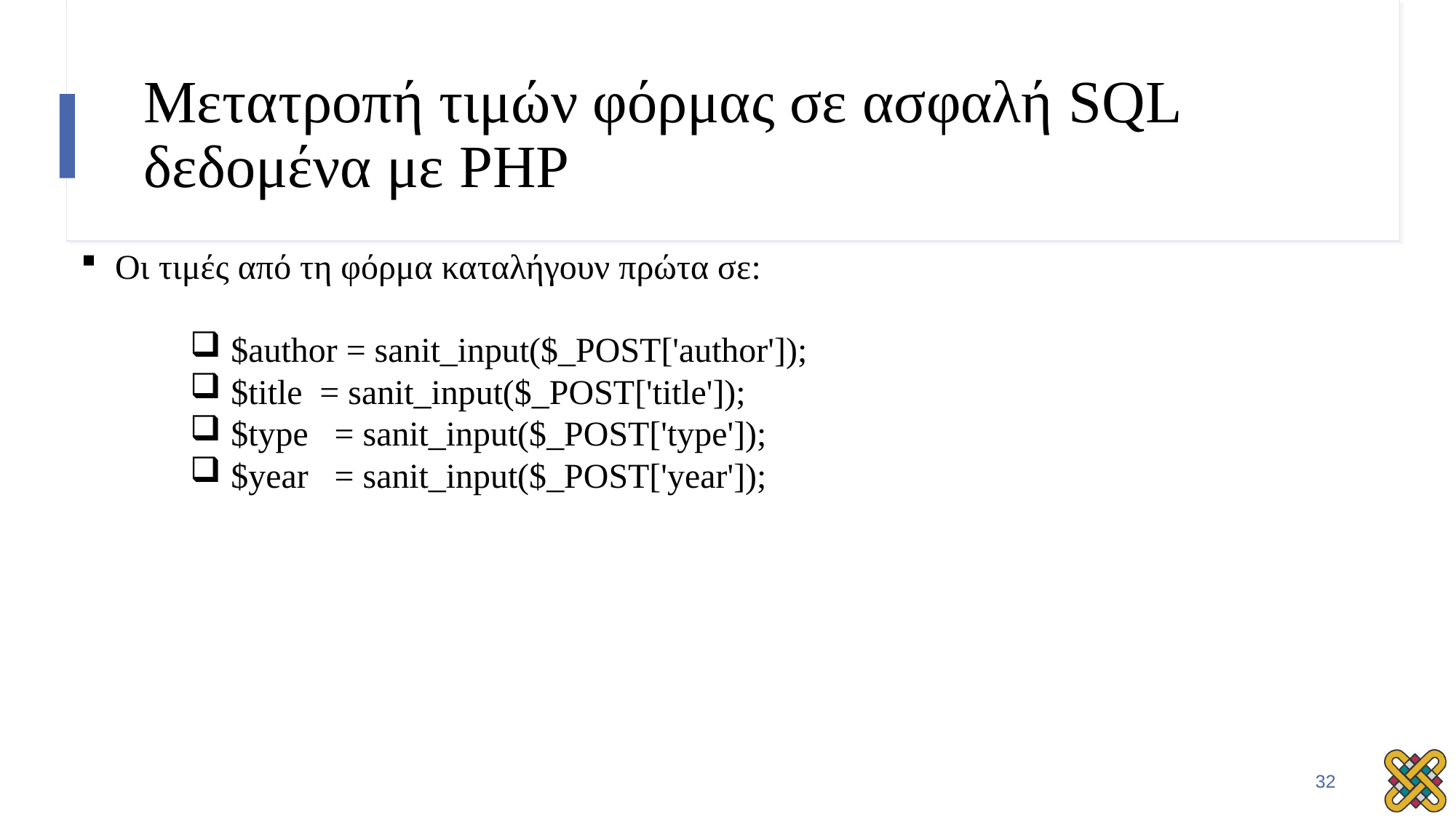

# Μετατροπή τιμών φόρμας σε ασφαλή SQL δεδομένα με PHP
Οι τιμές από τη φόρμα καταλήγουν πρώτα σε:

$author = sanit_input($_POST['author']);
$title  = sanit_input($_POST['title']);
$type   = sanit_input($_POST['type']);
$year   = sanit_input($_POST['year']);

32